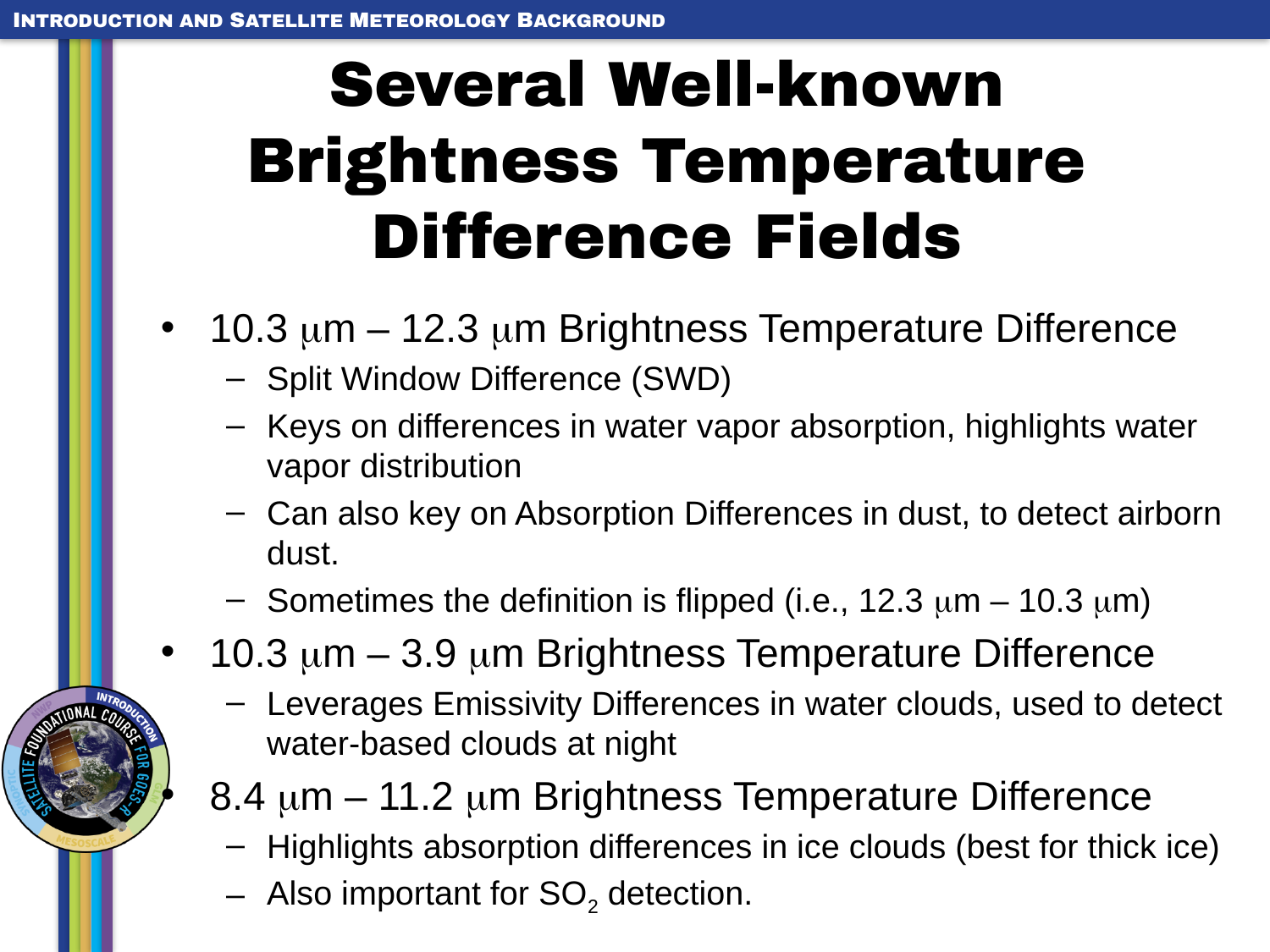

# Several Well-known Brightness Temperature Difference Fields
10.3 μm – 12.3 μm Brightness Temperature Difference
Split Window Difference (SWD)
Keys on differences in water vapor absorption, highlights water vapor distribution
Can also key on Absorption Differences in dust, to detect airborn dust.
Sometimes the definition is flipped (i.e., 12.3 μm – 10.3 μm)
10.3 μm – 3.9 μm Brightness Temperature Difference
Leverages Emissivity Differences in water clouds, used to detect water-based clouds at night
8.4 μm – 11.2 μm Brightness Temperature Difference
Highlights absorption differences in ice clouds (best for thick ice)
Also important for SO2 detection.